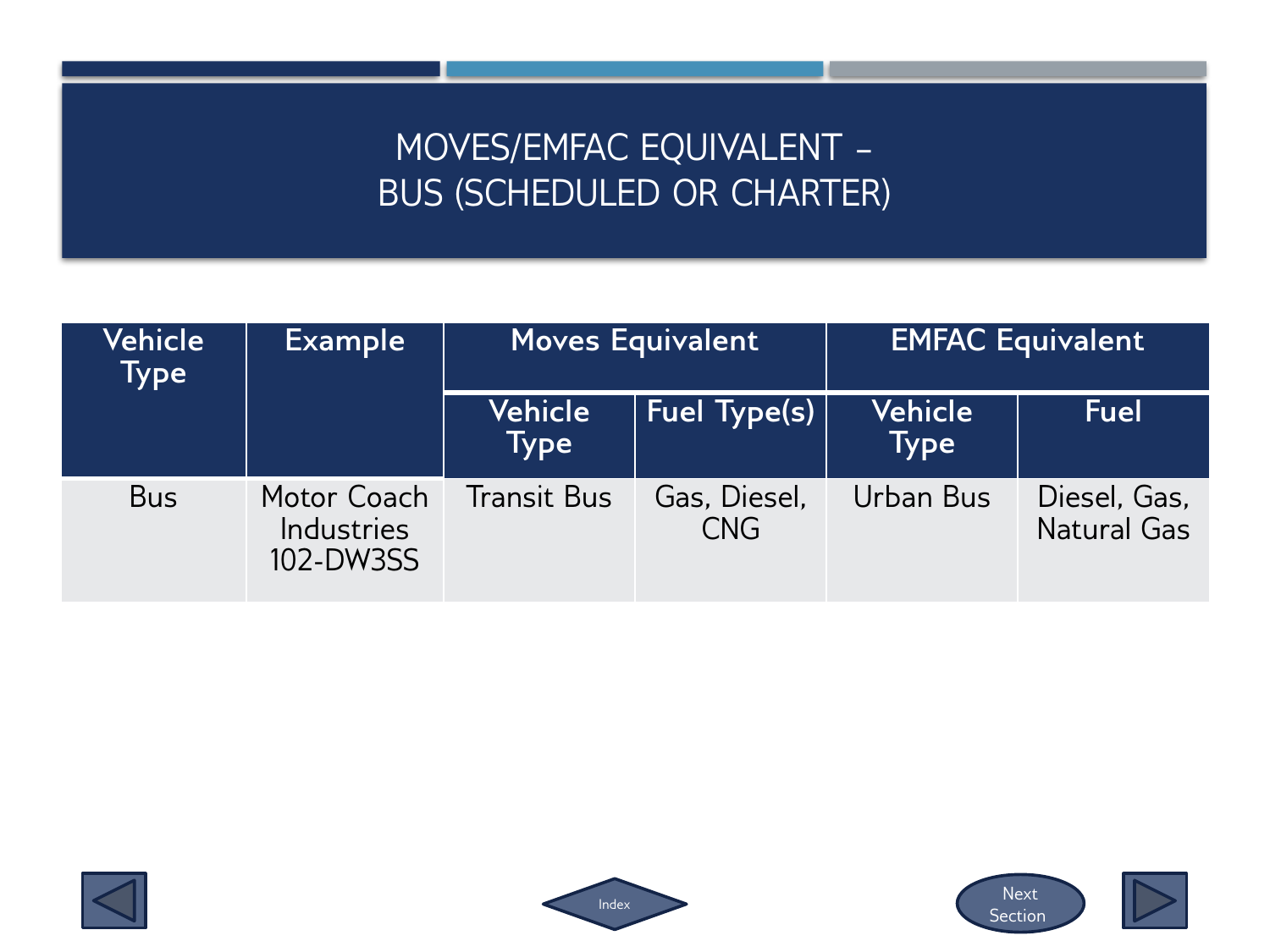

# Moves/emfac equivalent – Bus (Scheduled or charter)
| Vehicle Type | Example | Moves Equivalent |  | EMFAC Equivalent |  |
| --- | --- | --- | --- | --- | --- |
|  |  | Vehicle Type | Fuel Type(s) | Vehicle Type | Fuel |
| Bus | Motor Coach Industries 102-DW3SS | Transit Bus | Gas, Diesel, CNG | Urban Bus | Diesel, Gas, Natural Gas |

Next Section
Index